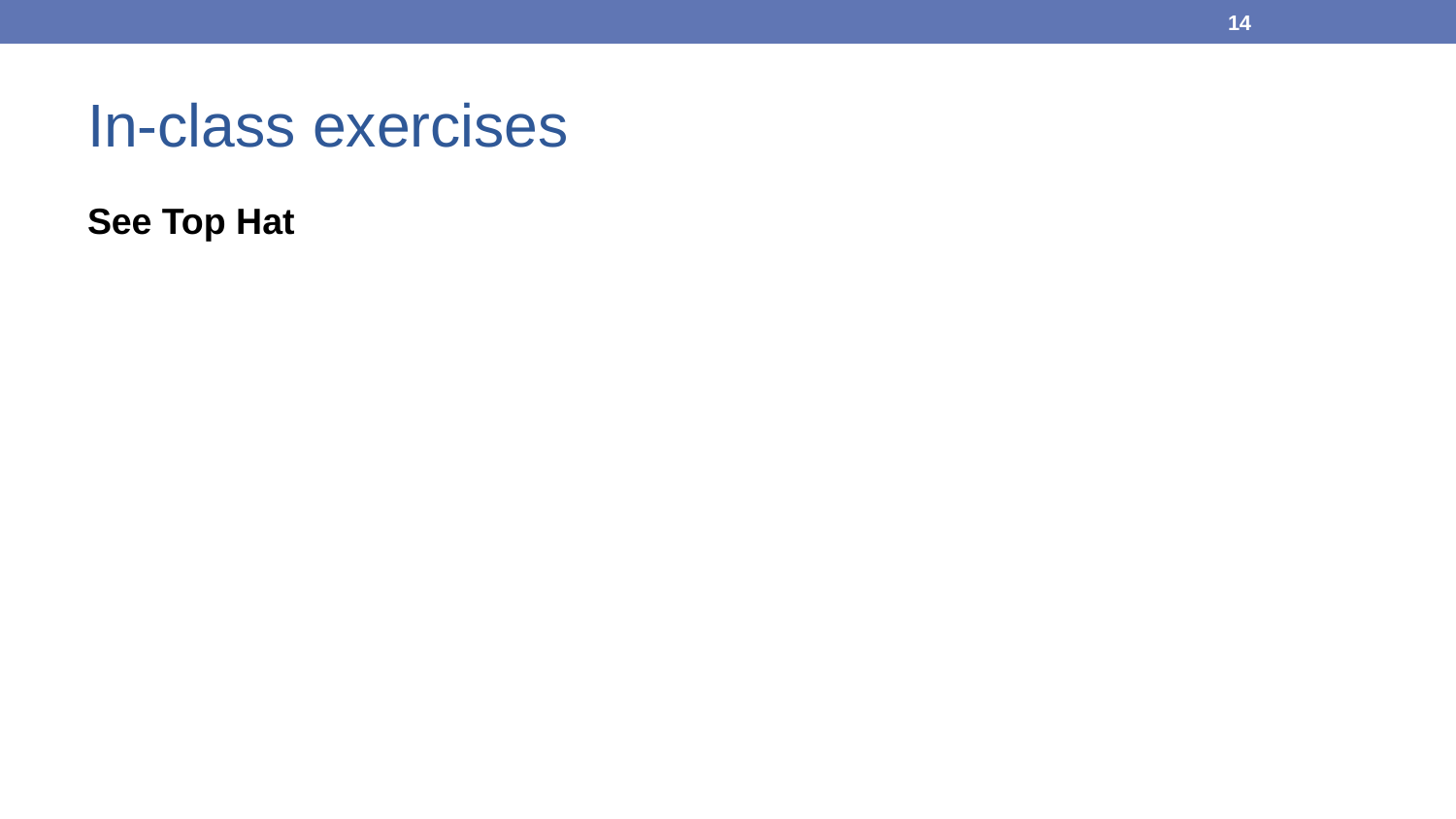

14
# In-class exercises
See Top Hat